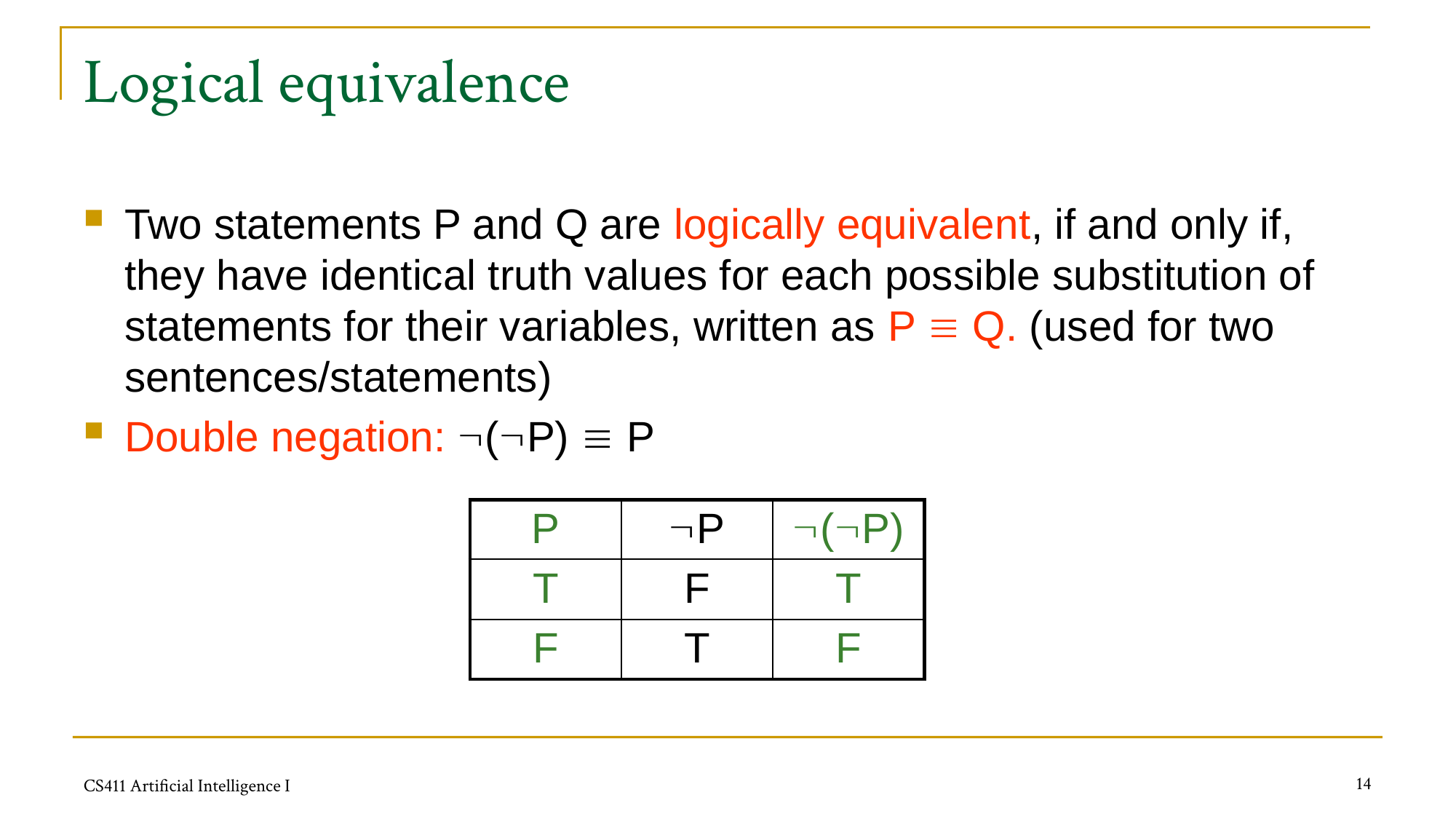

# Logical equivalence
Two statements P and Q are logically equivalent, if and only if, they have identical truth values for each possible substitution of statements for their variables, written as P ≡ Q. (used for two sentences/statements)
Double negation: ¬(¬P) ≡ P

| P | ¬P | ¬(¬P) |
| --- | --- | --- |
| T | F | T |
| F | T | F |
14
CS411 Artificial Intelligence I